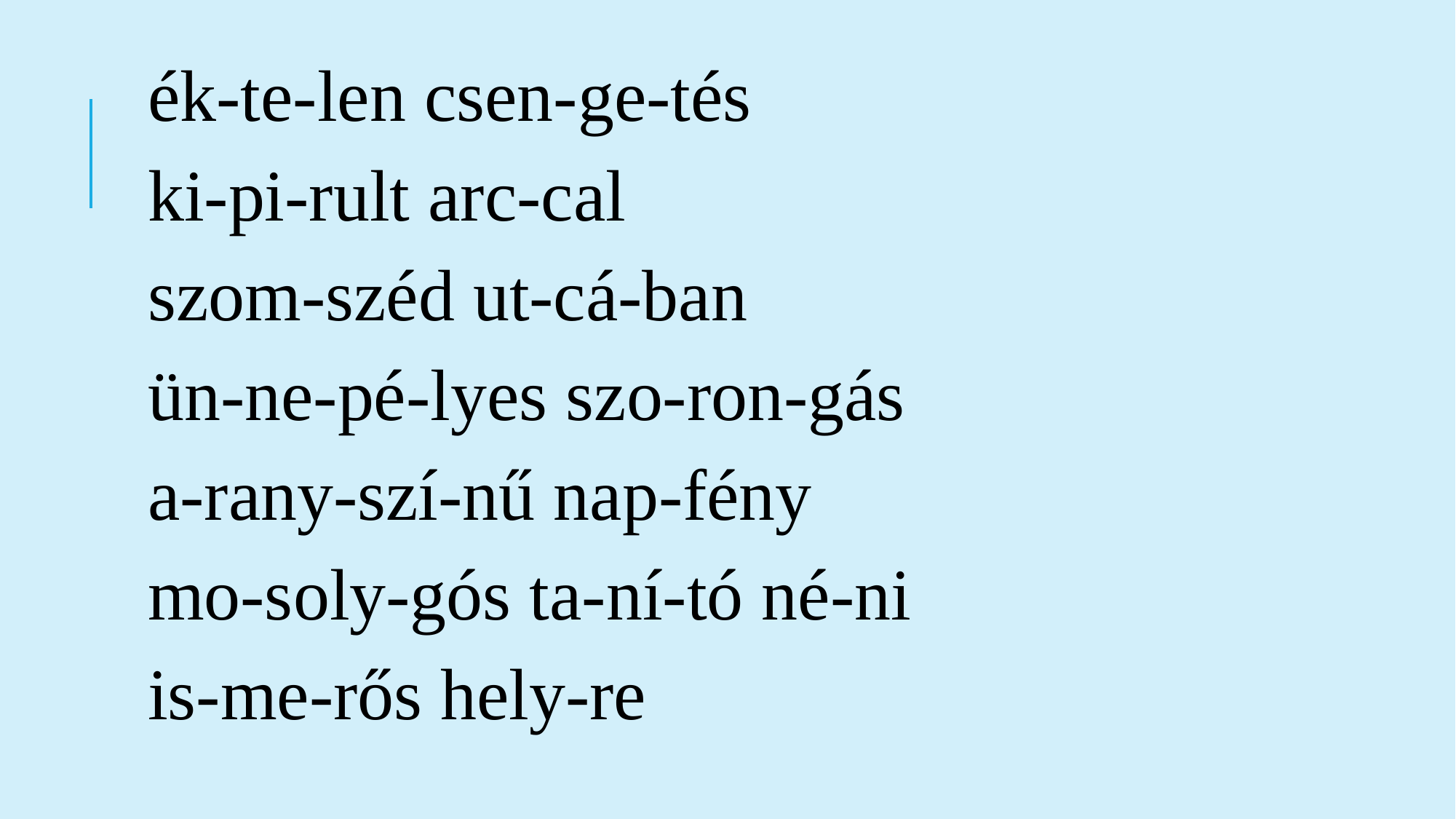

ék-te-len csen-ge-tés
ki-pi-rult arc-cal
szom-széd ut-cá-ban
ün-ne-pé-lyes szo-ron-gás
a-rany-szí-nű nap-fény
mo-soly-gós ta-ní-tó né-ni
is-me-rős hely-re